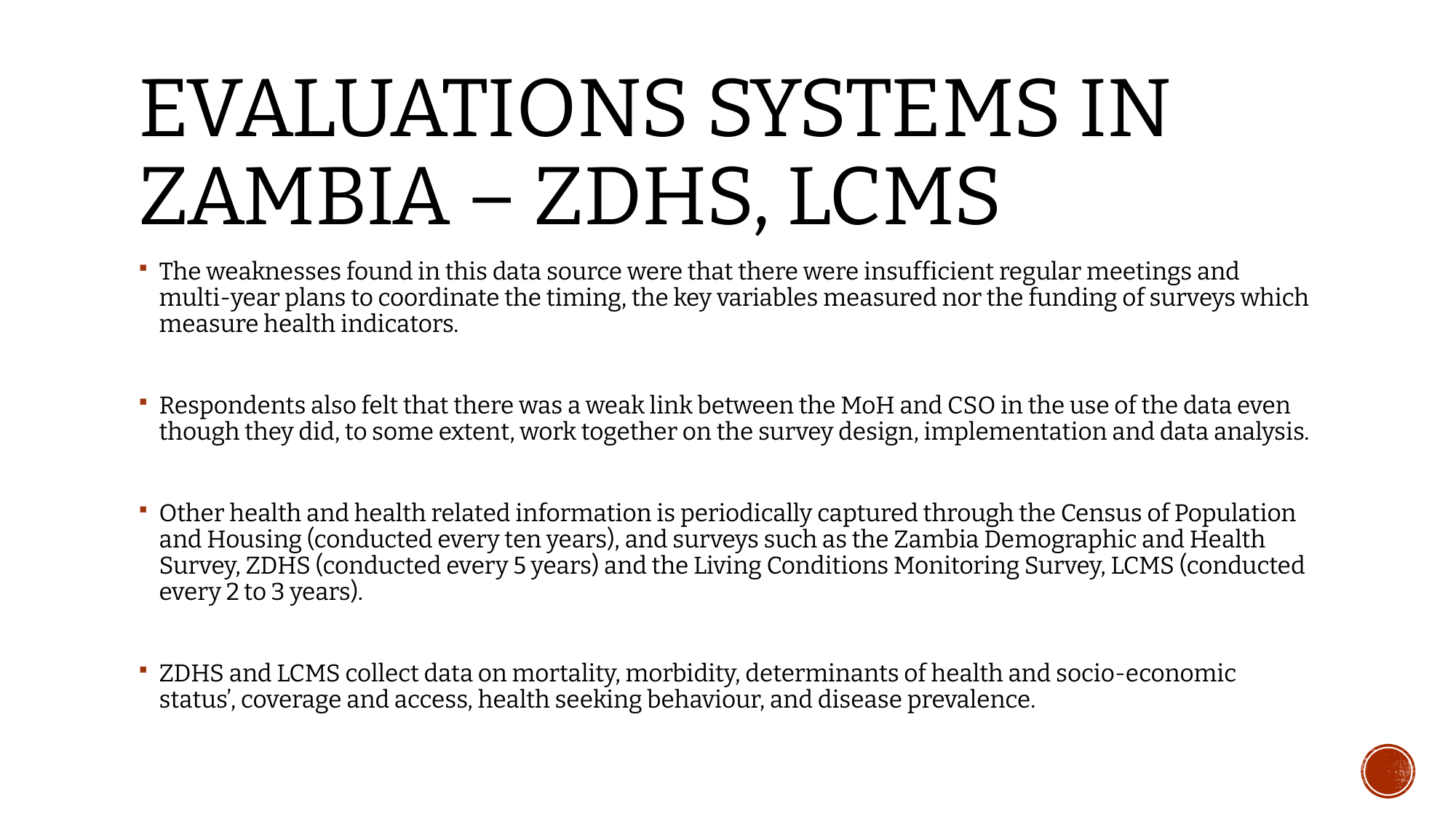

# Evaluations systems in Zambia – ZDHS, LCMS
The weaknesses found in this data source were that there were insufficient regular meetings and multi-year plans to coordinate the timing, the key variables measured nor the funding of surveys which measure health indicators.

Respondents also felt that there was a weak link between the MoH and CSO in the use of the data even though they did, to some extent, work together on the survey design, implementation and data analysis.

Other health and health related information is periodically captured through the Census of Population and Housing (conducted every ten years), and surveys such as the Zambia Demographic and Health Survey, ZDHS (conducted every 5 years) and the Living Conditions Monitoring Survey, LCMS (conducted every 2 to 3 years).

ZDHS and LCMS collect data on mortality, morbidity, determinants of health and socio-economic status’, coverage and access, health seeking behaviour, and disease prevalence.